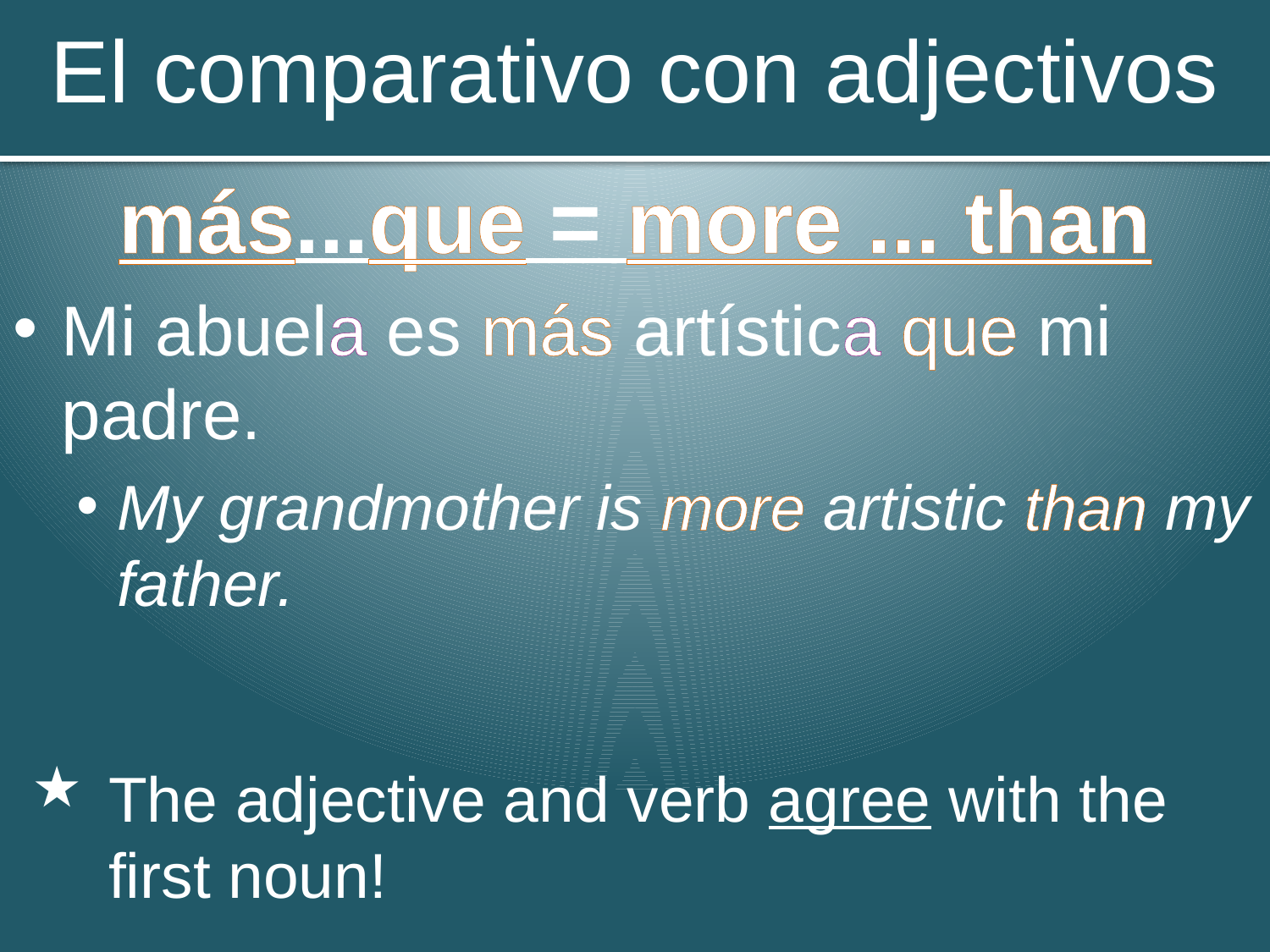

# El comparativo con adjectivos
más...que = more ... than
Mi abuela es más artística que mi padre.
My grandmother is more artistic than my father.
The adjective and verb agree with the first noun!